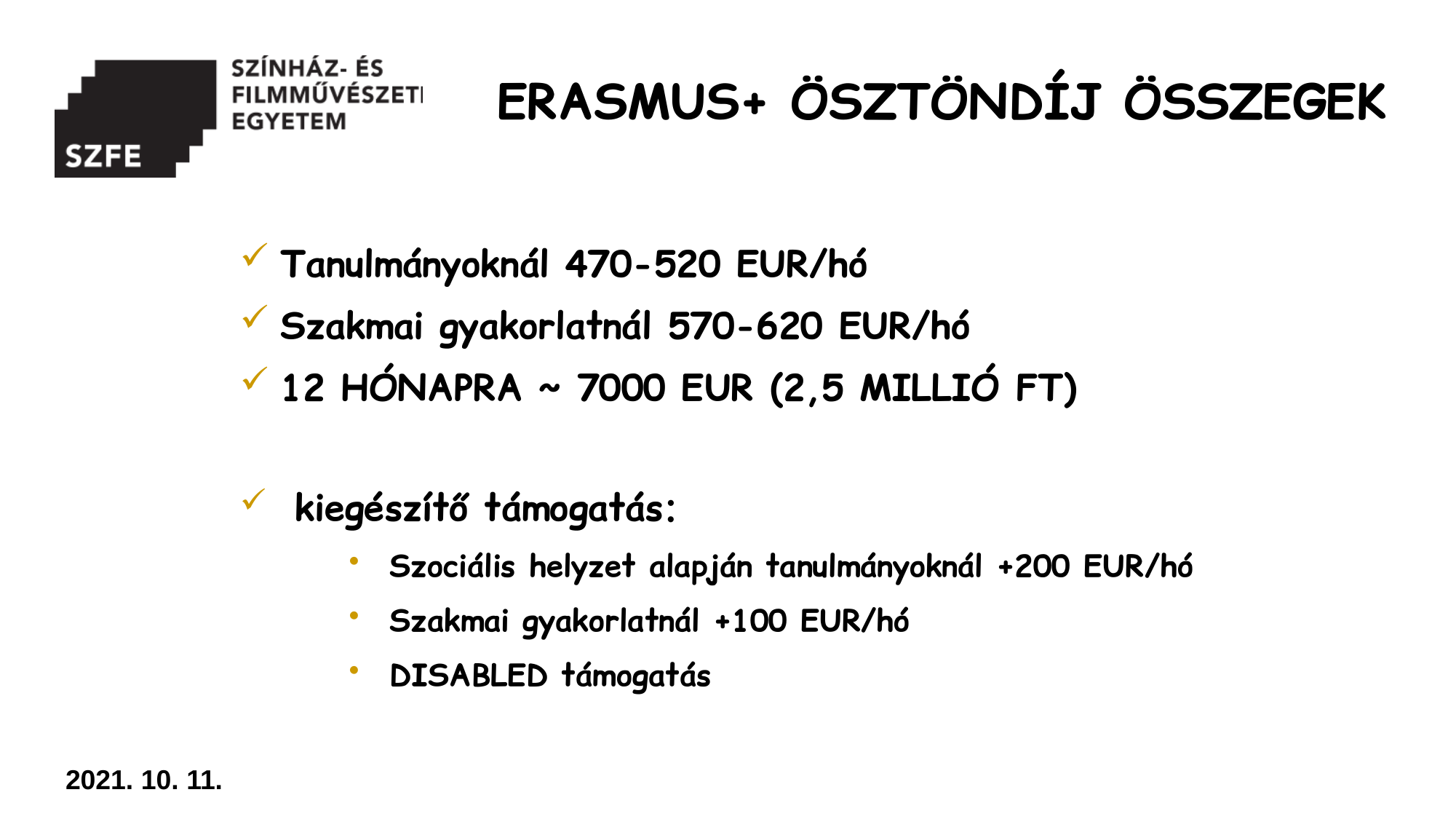

# Erasmus+ Ösztöndíj összegek

tanulmányoknál 470-520 EUR/hó
Szakmai gyakorlatnál 570-620 EUR/hó
12 hónapra ~ 7000 Eur (2,5 millió Ft)

 kiegészítő támogatás:
Szociális helyzet alapján tanulmányoknál +200 EUR/hó
Szakmai gyakorlatnál +100 EUR/hó
DISABLED támogatás

2021. 10. 11.